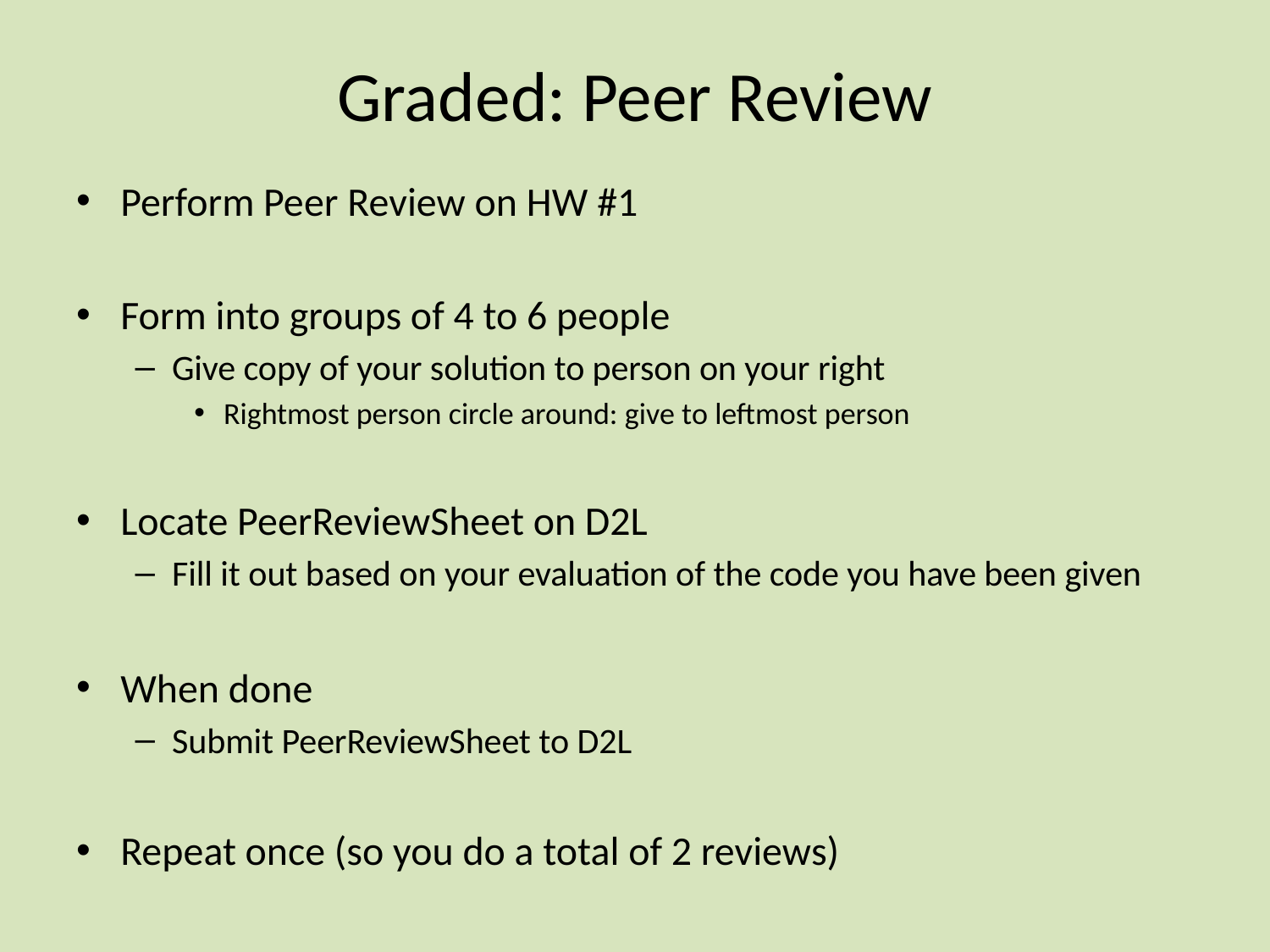

# Graded: Peer Review
Perform Peer Review on HW #1

Form into groups of 4 to 6 people
Give copy of your solution to person on your right
Rightmost person circle around: give to leftmost person

Locate PeerReviewSheet on D2L
Fill it out based on your evaluation of the code you have been given

When done
Submit PeerReviewSheet to D2L

Repeat once (so you do a total of 2 reviews)